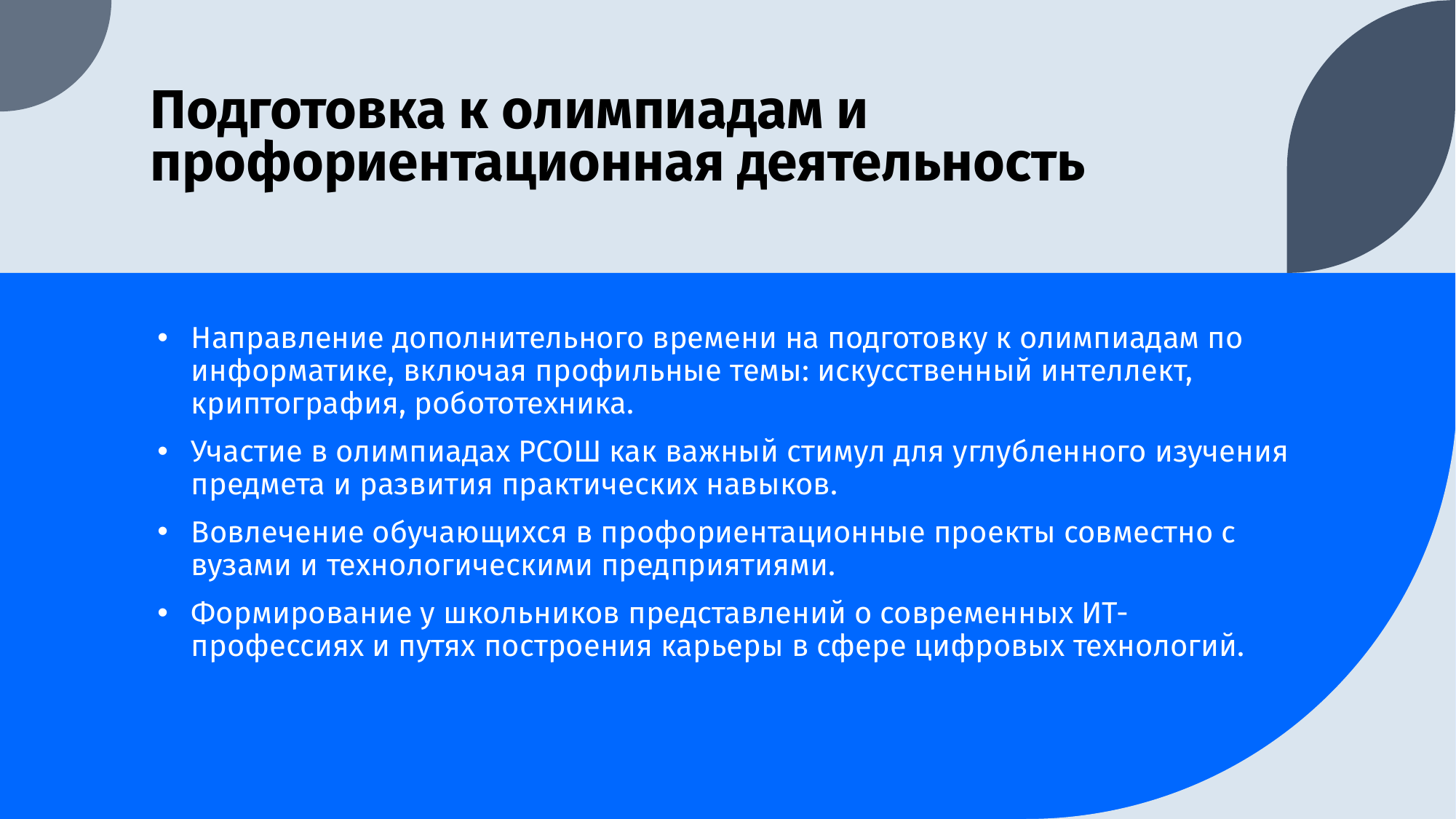

# Подготовка к олимпиадам и профориентационная деятельность
Направление дополнительного времени на подготовку к олимпиадам по информатике, включая профильные темы: искусственный интеллект, криптография, робототехника.
Участие в олимпиадах РСОШ как важный стимул для углубленного изучения предмета и развития практических навыков.
Вовлечение обучающихся в профориентационные проекты совместно с вузами и технологическими предприятиями.
Формирование у школьников представлений о современных ИТ-профессиях и путях построения карьеры в сфере цифровых технологий.